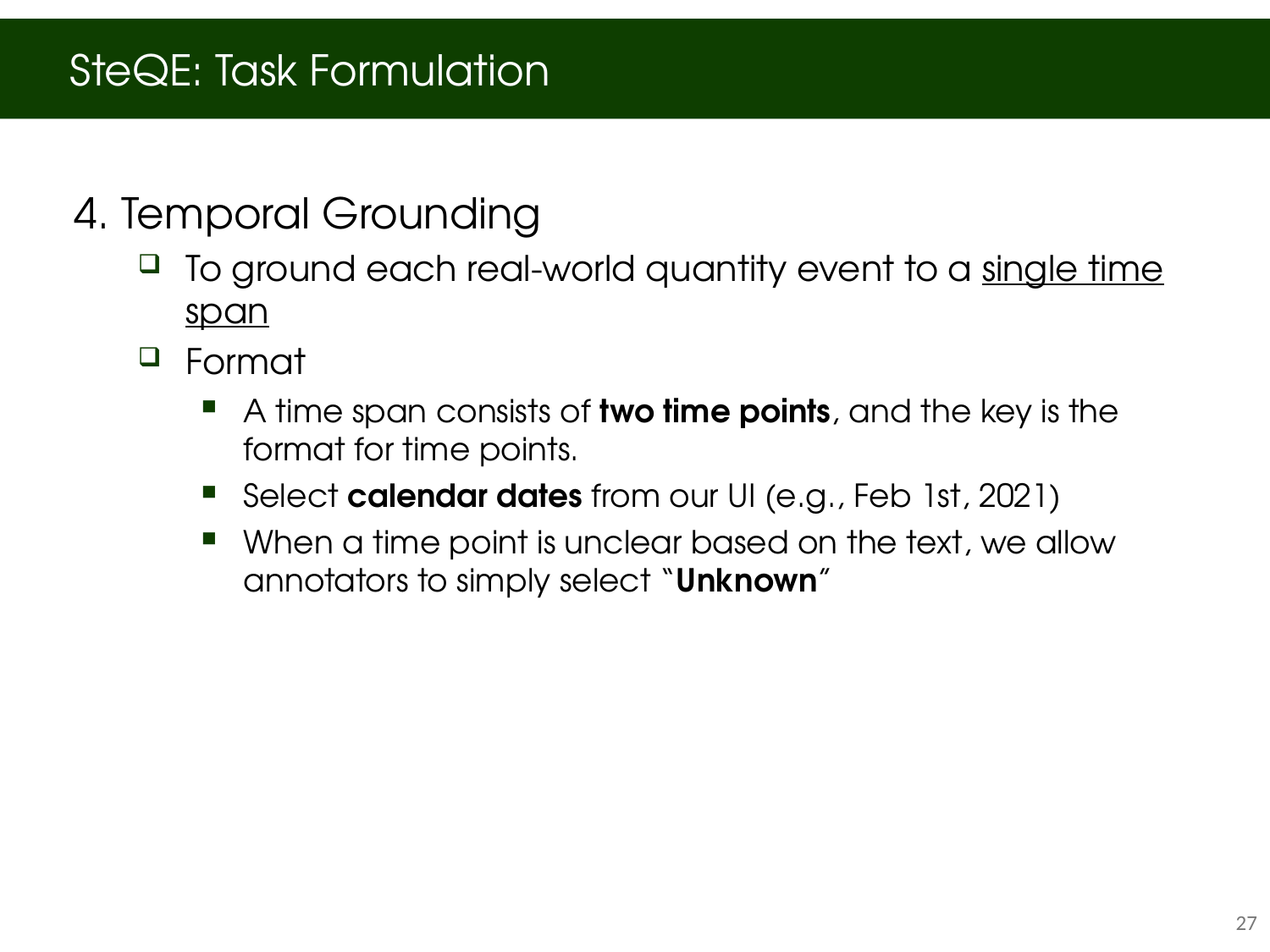

# SteQE: Task Formulation
4. Temporal Grounding
To ground each real-world quantity event to a single time span
Format
A time span consists of two time points, and the key is the format for time points.
Select calendar dates from our UI (e.g., Feb 1st, 2021)
When a time point is unclear based on the text, we allow annotators to simply select “Unknown”
27